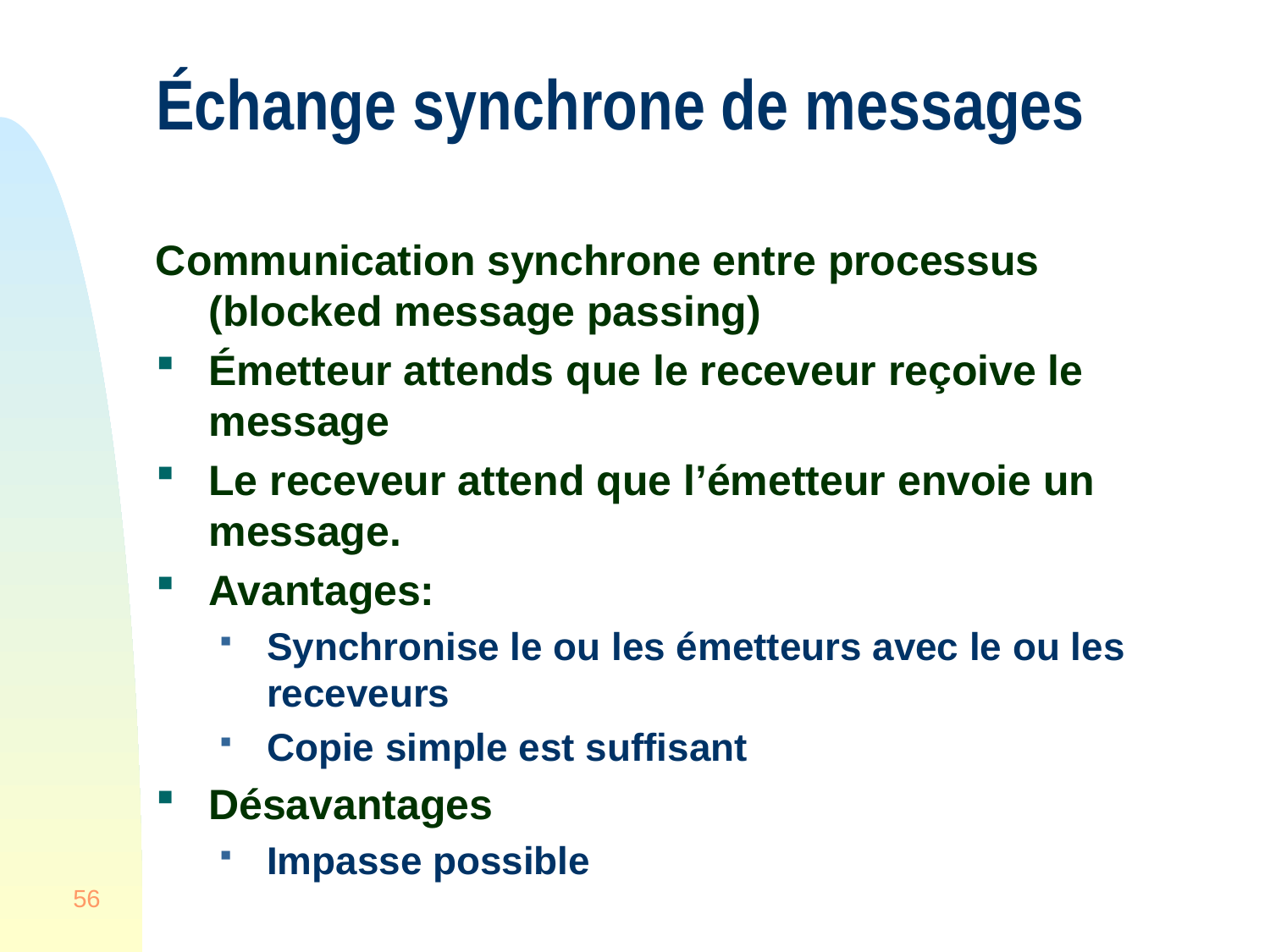

# Échange synchrone de messages
Communication synchrone entre processus (blocked message passing)
Émetteur attends que le receveur reçoive le message
Le receveur attend que l’émetteur envoie un message.
Avantages:
Synchronise le ou les émetteurs avec le ou les receveurs
Copie simple est suffisant
Désavantages
Impasse possible
56